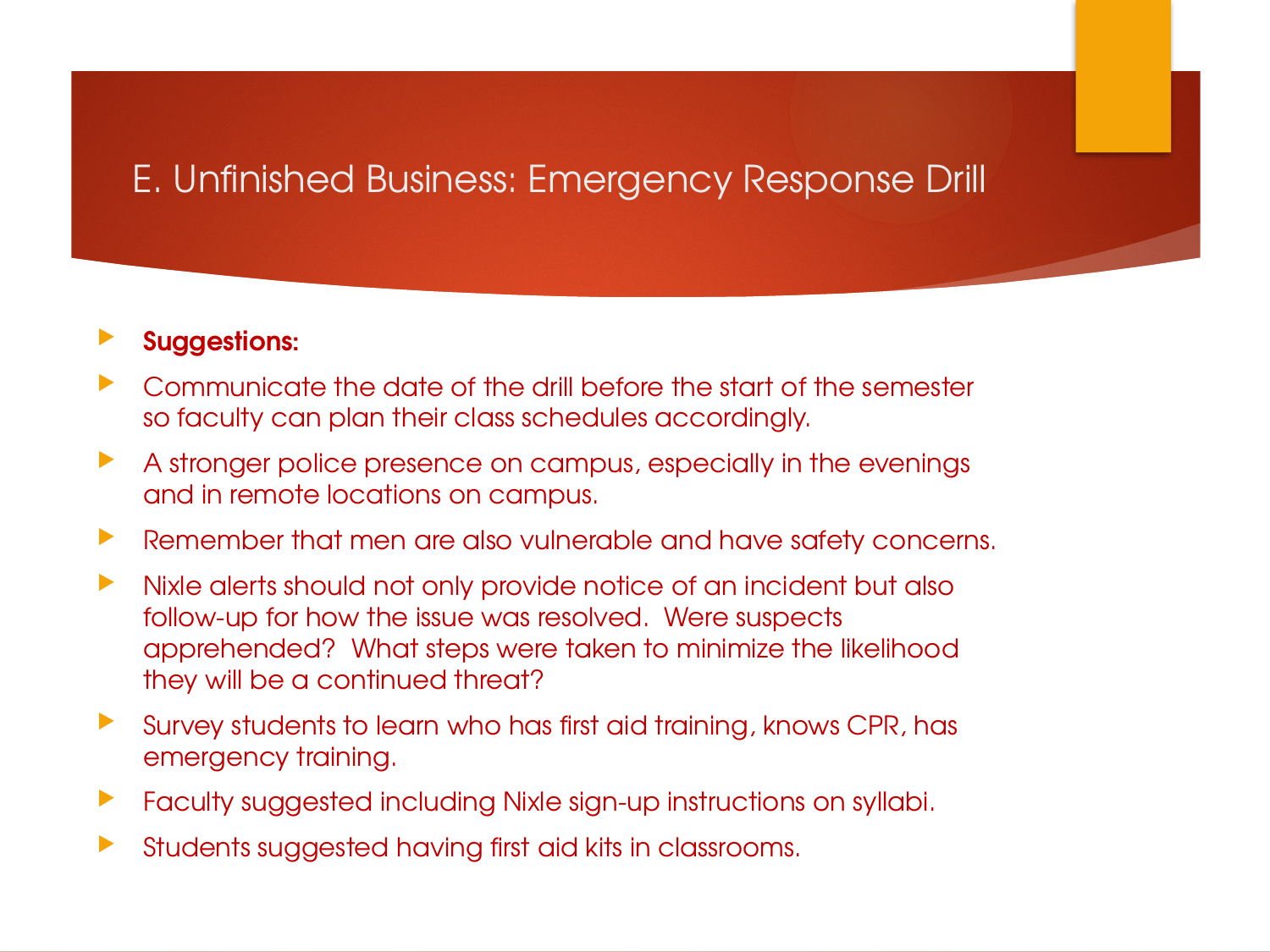

# E. Unfinished Business: Emergency Response Drill
Suggestions:
Communicate the date of the drill before the start of the semester so faculty can plan their class schedules accordingly.
A stronger police presence on campus, especially in the evenings and in remote locations on campus.
Remember that men are also vulnerable and have safety concerns.
Nixle alerts should not only provide notice of an incident but also follow-up for how the issue was resolved.  Were suspects apprehended?  What steps were taken to minimize the likelihood they will be a continued threat?
Survey students to learn who has first aid training, knows CPR, has emergency training.
Faculty suggested including Nixle sign-up instructions on syllabi.
Students suggested having first aid kits in classrooms.